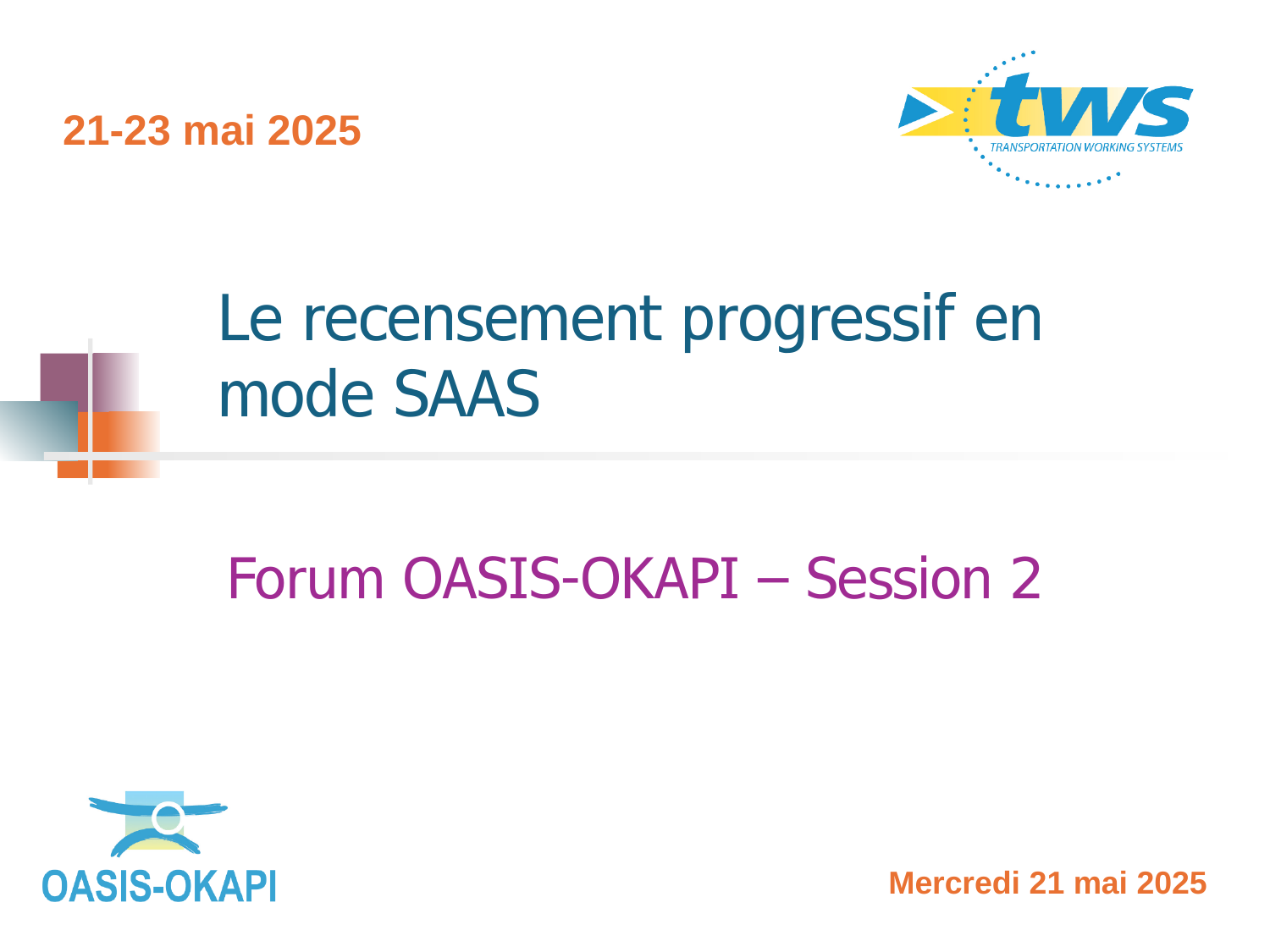

21-23 mai 2025
# Le recensement progressif en mode SAAS
Forum OASIS-OKAPI – Session 2
Mercredi 21 mai 2025